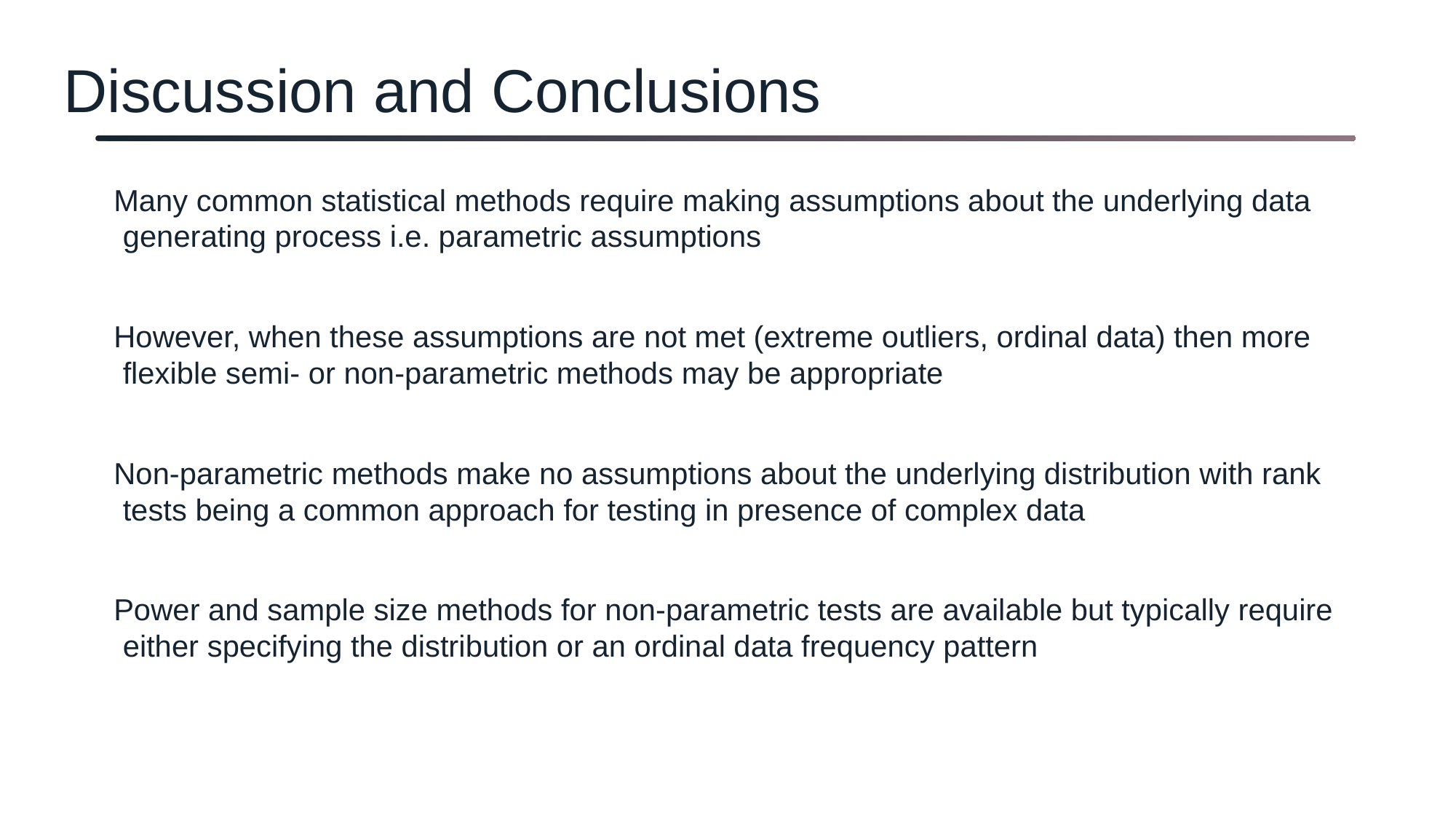

# Discussion and Conclusions
Many common statistical methods require making assumptions about the underlying data generating process i.e. parametric assumptions

However, when these assumptions are not met (extreme outliers, ordinal data) then more flexible semi- or non-parametric methods may be appropriate

Non-parametric methods make no assumptions about the underlying distribution with rank tests being a common approach for testing in presence of complex data

Power and sample size methods for non-parametric tests are available but typically require either specifying the distribution or an ordinal data frequency pattern